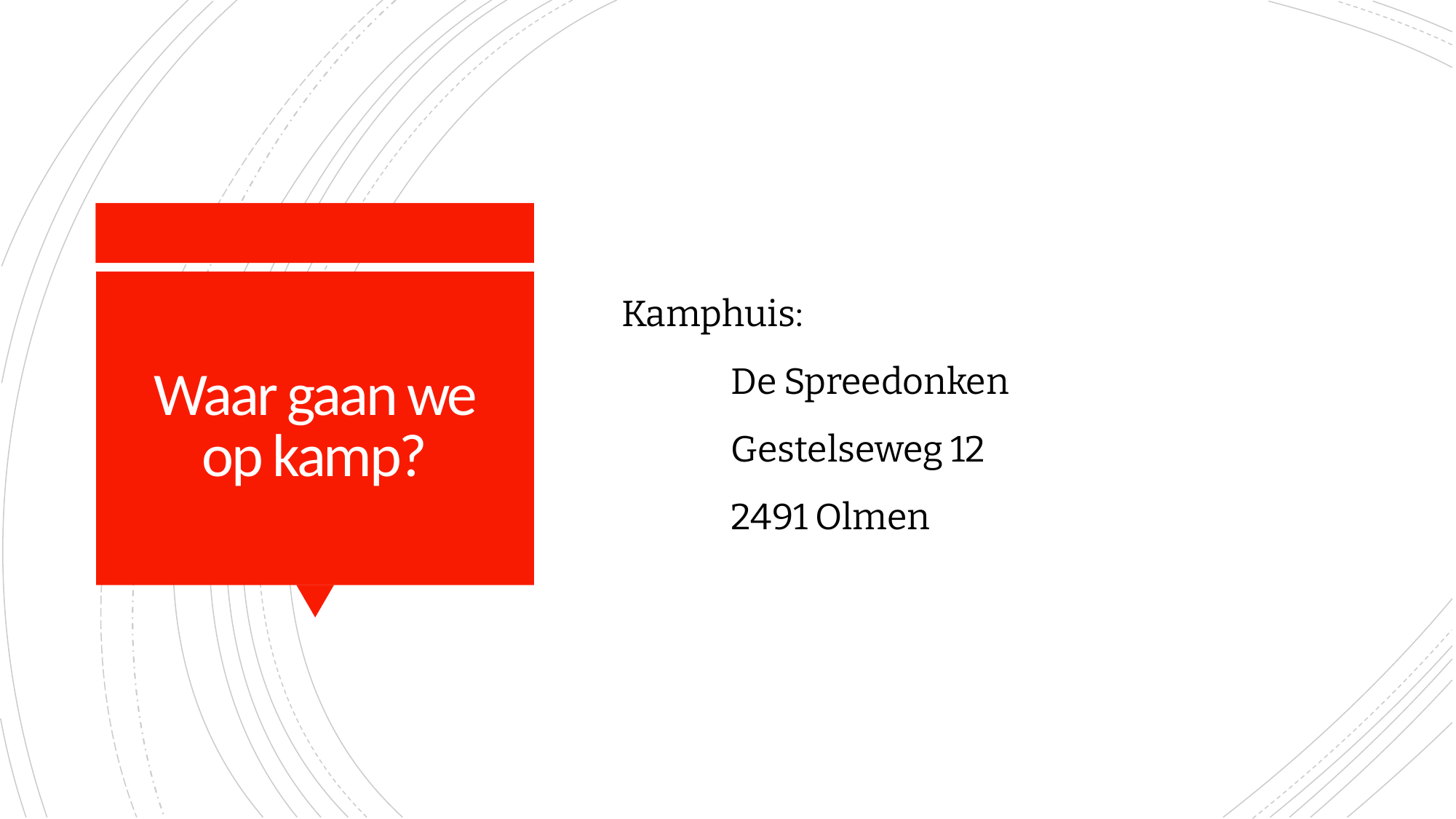

Kamphuis:
	De Spreedonken
	Gestelseweg 12
	2491 Olmen
# Waar gaan we op kamp?